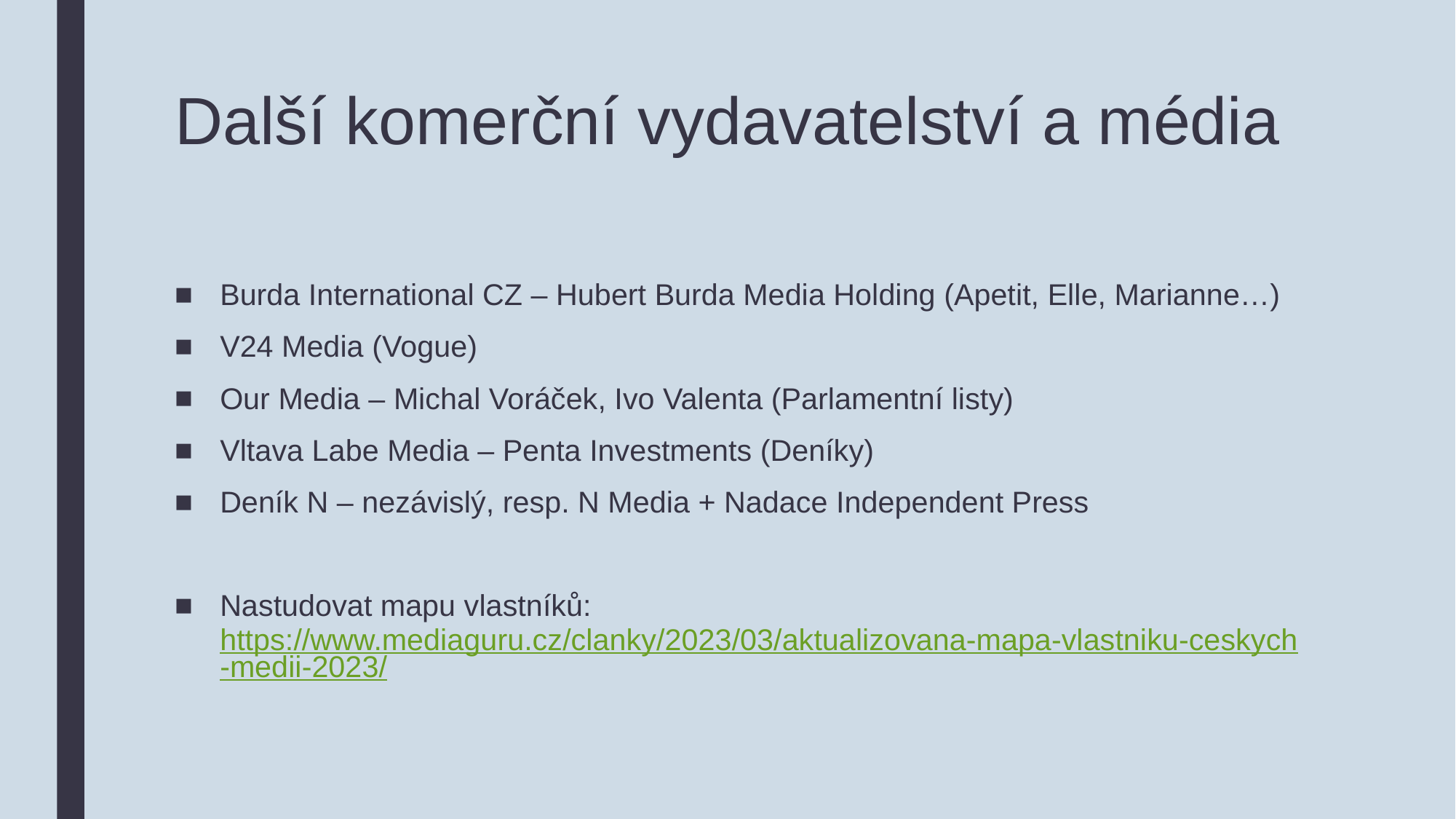

# Další komerční vydavatelství a média
Burda International CZ – Hubert Burda Media Holding (Apetit, Elle, Marianne…)
V24 Media (Vogue)
Our Media – Michal Voráček, Ivo Valenta (Parlamentní listy)
Vltava Labe Media – Penta Investments (Deníky)
Deník N – nezávislý, resp. N Media + Nadace Independent Press

Nastudovat mapu vlastníků: https://www.mediaguru.cz/clanky/2023/03/aktualizovana-mapa-vlastniku-ceskych-medii-2023/